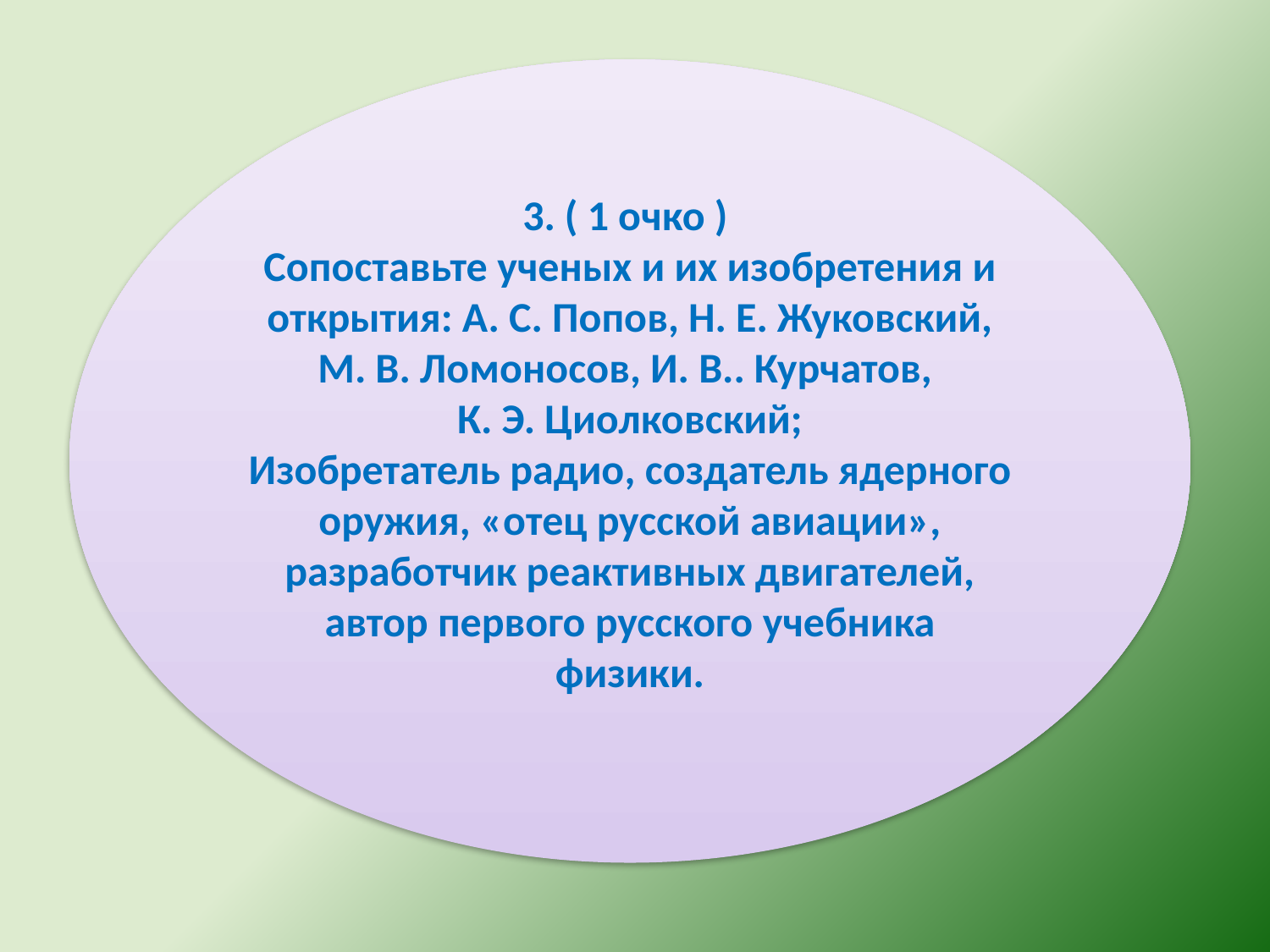

3. ( 1 очко )
Сопоставьте ученых и их изобретения и открытия: А. С. Попов, Н. Е. Жуковский, М. В. Ломоносов, И. В.. Курчатов,
К. Э. Циолковский;
Изобретатель радио, создатель ядерного оружия, «отец русской авиации», разработчик реактивных двигателей, автор первого русского учебника физики.